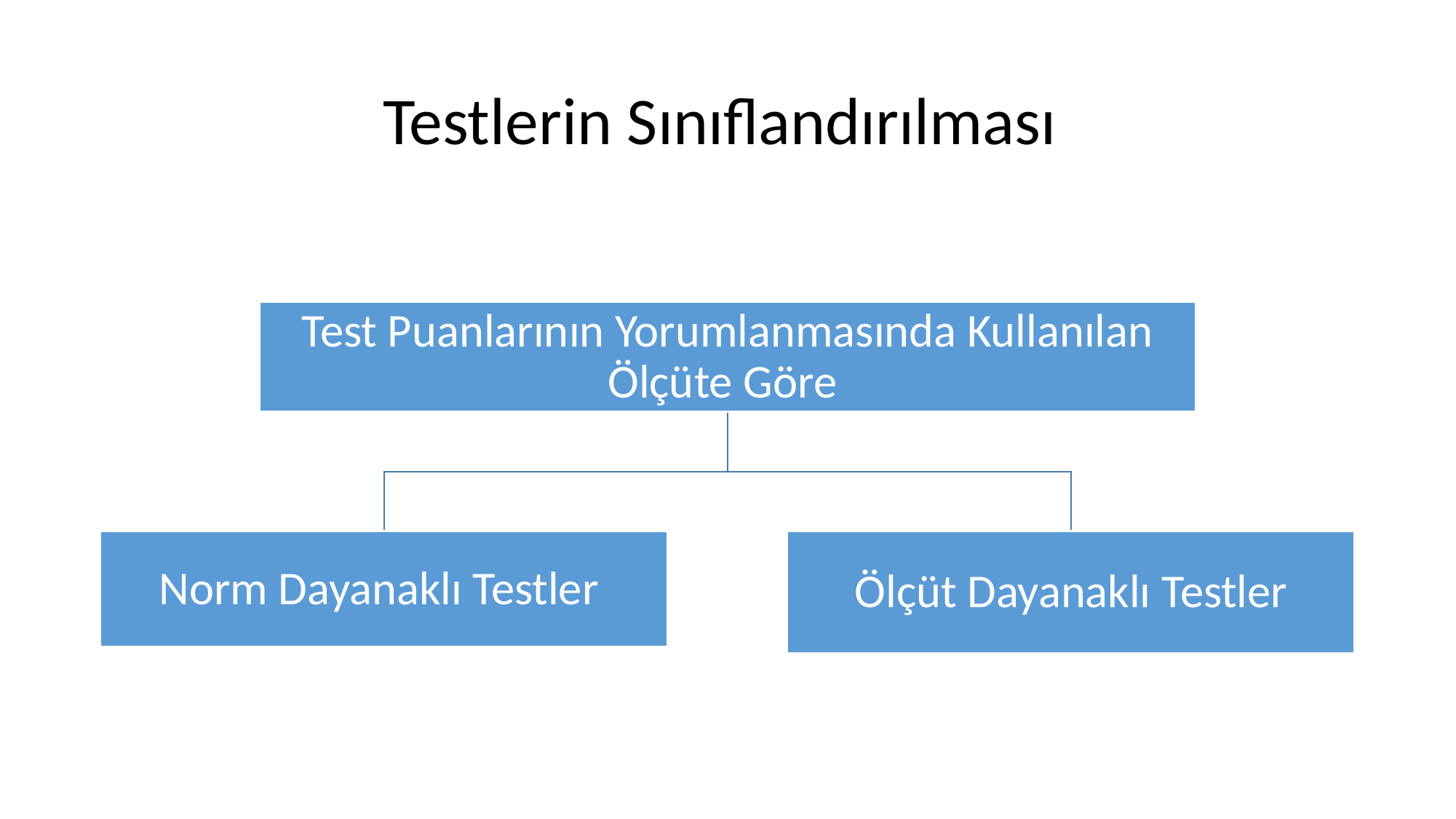

# Testlerin Sınıflandırılması
Test Puanlarının Yorumlanmasında Kullanılan Ölçüte Göre
Norm Dayanaklı Testler
Ölçüt Dayanaklı Testler